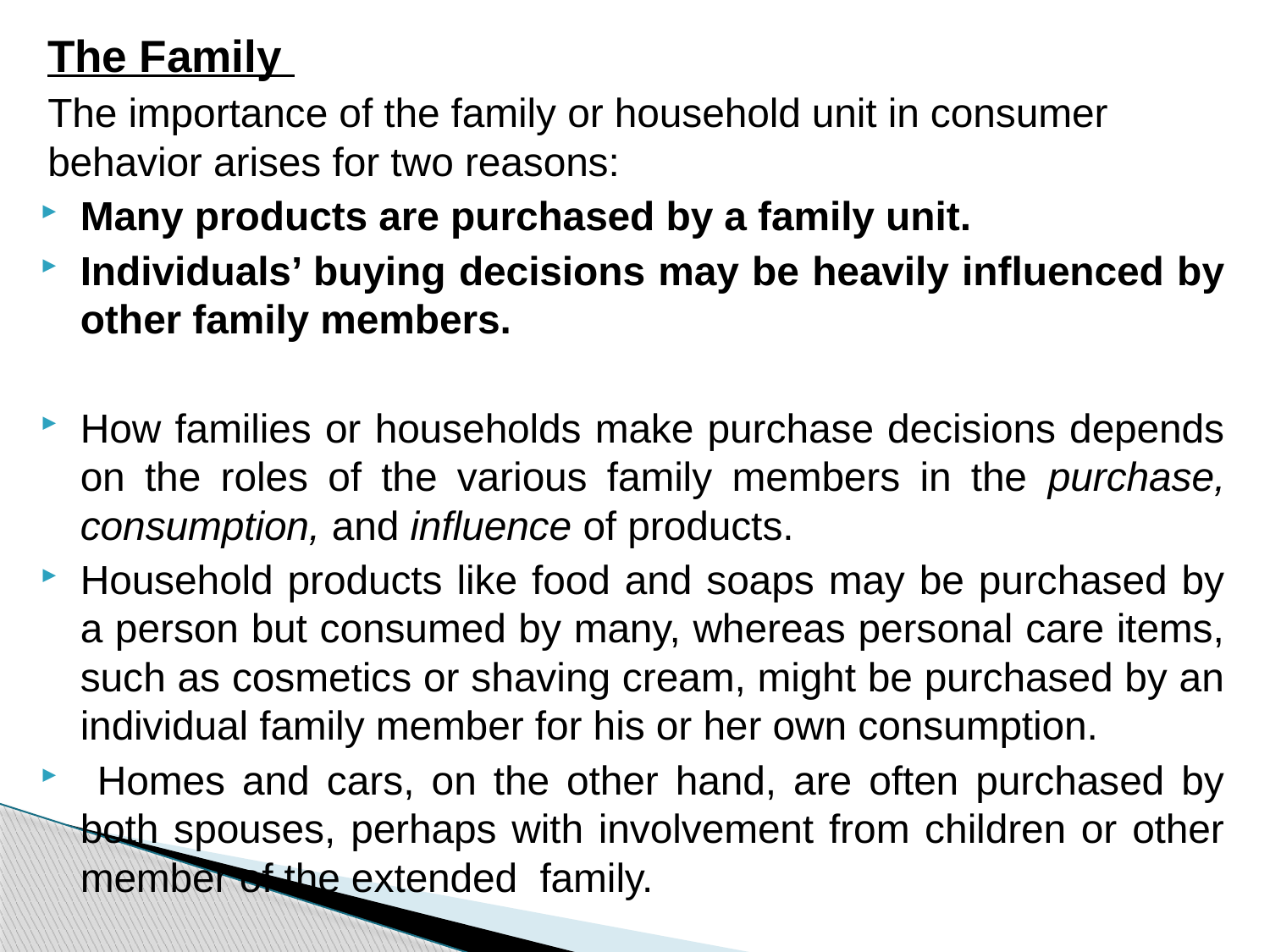

#
The Family
The importance of the family or household unit in consumer behavior arises for two reasons:
Many products are purchased by a family unit.
Individuals’ buying decisions may be heavily influenced by other family members.

How families or households make purchase decisions depends on the roles of the various family members in the purchase, consumption, and influence of products.
Household products like food and soaps may be purchased by a person but consumed by many, whereas personal care items, such as cosmetics or shaving cream, might be purchased by an individual family member for his or her own consumption.
 Homes and cars, on the other hand, are often purchased by both spouses, perhaps with involvement from children or other member of the extended  family.